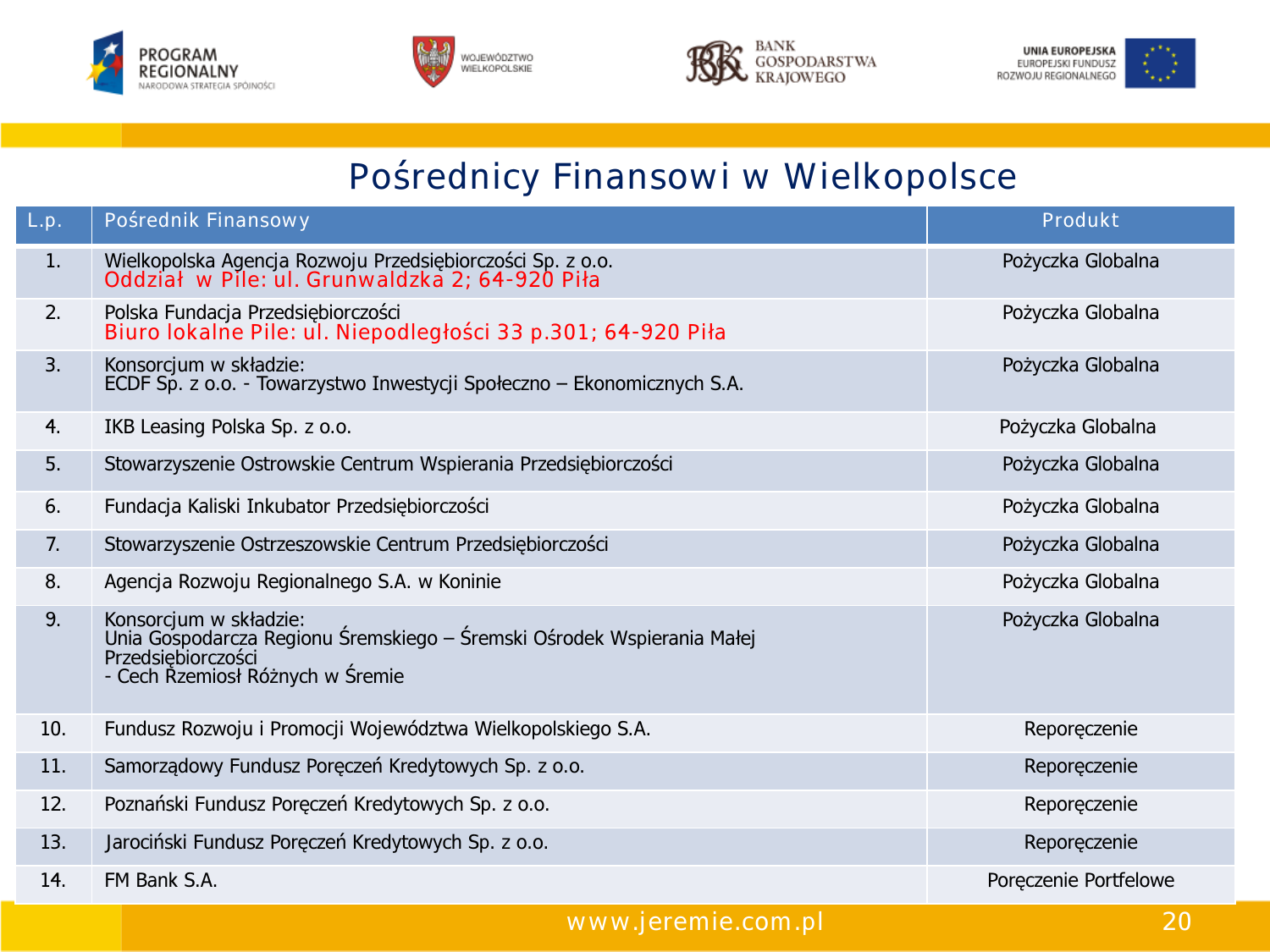

Pośrednicy Finansowi w Wielkopolsce
| L.p. | Pośrednik Finansowy | Produkt |
| --- | --- | --- |
| 1. | Wielkopolska Agencja Rozwoju Przedsiębiorczości Sp. z o.o. Oddział w Pile: ul. Grunwaldzka 2; 64-920 Piła | Pożyczka Globalna |
| 2. | Polska Fundacja Przedsiębiorczości Biuro lokalne Pile: ul. Niepodległości 33 p.301; 64-920 Piła | Pożyczka Globalna |
| 3. | Konsorcjum w składzie: ECDF Sp. z o.o. - Towarzystwo Inwestycji Społeczno – Ekonomicznych S.A. | Pożyczka Globalna |
| 4. | IKB Leasing Polska Sp. z o.o. | Pożyczka Globalna |
| 5. | Stowarzyszenie Ostrowskie Centrum Wspierania Przedsiębiorczości | Pożyczka Globalna |
| 6. | Fundacja Kaliski Inkubator Przedsiębiorczości | Pożyczka Globalna |
| 7. | Stowarzyszenie Ostrzeszowskie Centrum Przedsiębiorczości | Pożyczka Globalna |
| 8. | Agencja Rozwoju Regionalnego S.A. w Koninie | Pożyczka Globalna |
| 9. | Konsorcjum w składzie: Unia Gospodarcza Regionu Śremskiego – Śremski Ośrodek Wspierania Małej Przedsiębiorczości - Cech Rzemiosł Różnych w Śremie | Pożyczka Globalna |
| 10. | Fundusz Rozwoju i Promocji Województwa Wielkopolskiego S.A. | Reporęczenie |
| 11. | Samorządowy Fundusz Poręczeń Kredytowych Sp. z o.o. | Reporęczenie |
| 12. | Poznański Fundusz Poręczeń Kredytowych Sp. z o.o. | Reporęczenie |
| 13. | Jarociński Fundusz Poręczeń Kredytowych Sp. z o.o. | Reporęczenie |
| 14. | FM Bank S.A. | Poręczenie Portfelowe |
www.jeremie.com.pl
20